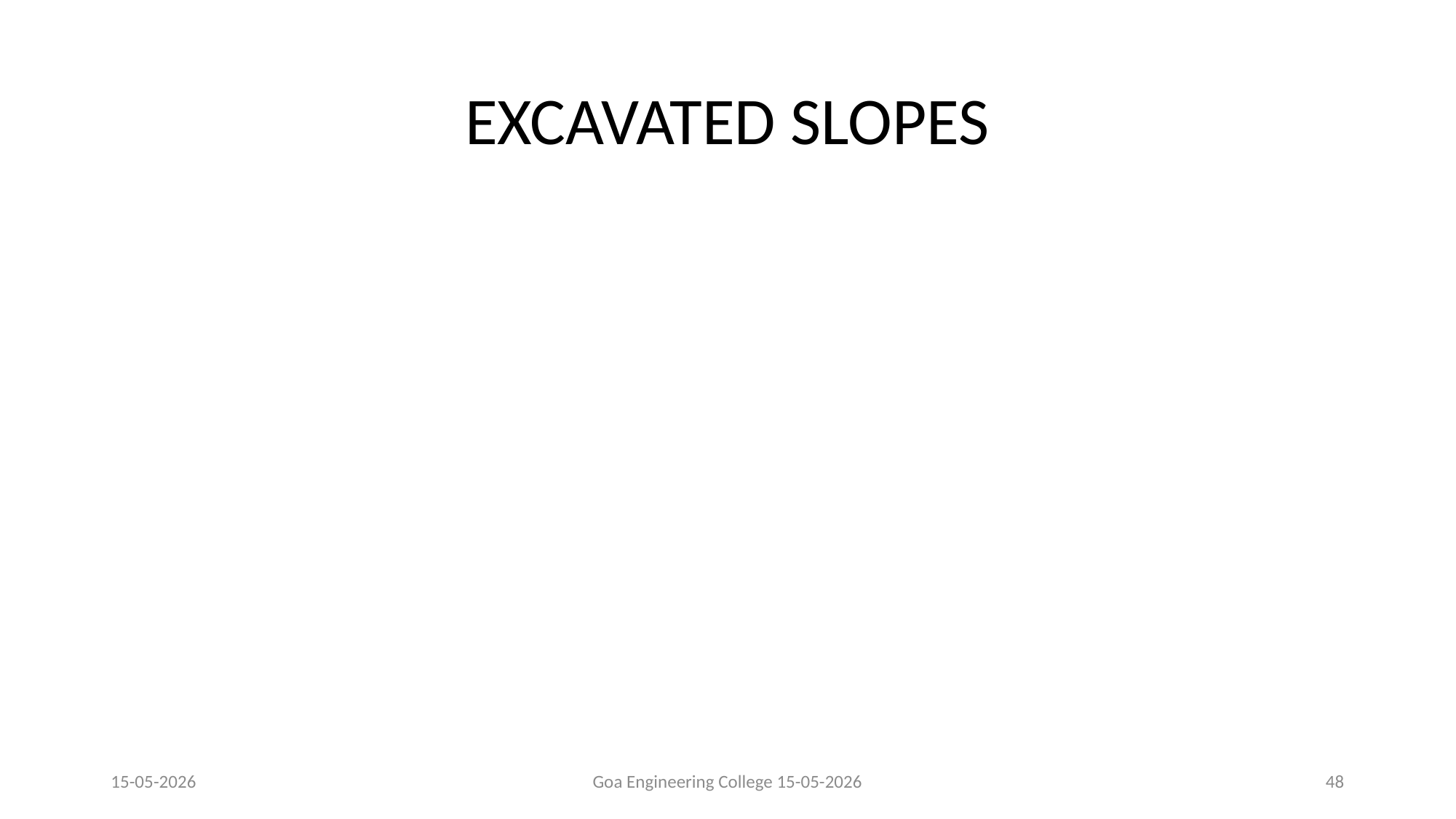

# EXCAVATED SLOPES
15-05-2026
Goa Engineering College 15-05-2026
48